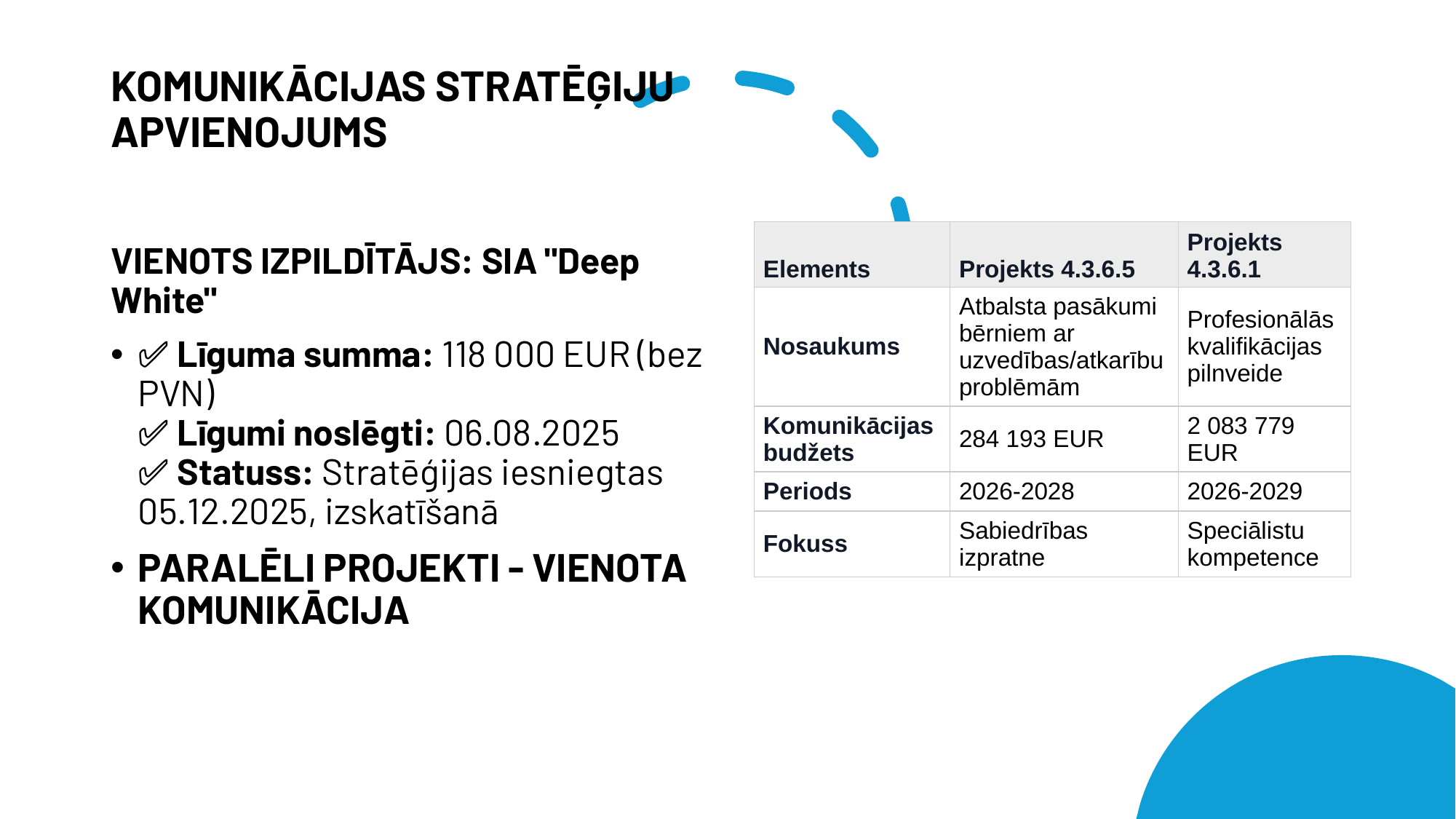

# KOMUNIKĀCIJAS STRATĒĢIJU APVIENOJUMS

| Elements | Projekts 4.3.6.5 | Projekts 4.3.6.1 |
| --- | --- | --- |
| Nosaukums | Atbalsta pasākumi bērniem ar uzvedības/atkarību problēmām | Profesionālās kvalifikācijas pilnveide |
| Komunikācijas budžets | 284 193 EUR | 2 083 779 EUR |
| Periods | 2026-2028 | 2026-2029 |
| Fokuss | Sabiedrības izpratne | Speciālistu kompetence |
VIENOTS IZPILDĪTĀJS: SIA "Deep White"
✅ Līguma summa: 118 000 EUR (bez PVN)
✅ Līgumi noslēgti: 06.08.2025
✅ Statuss: Stratēģijas iesniegtas 05.12.2025, izskatīšanā
PARALĒLI PROJEKTI - VIENOTA KOMUNIKĀCIJA